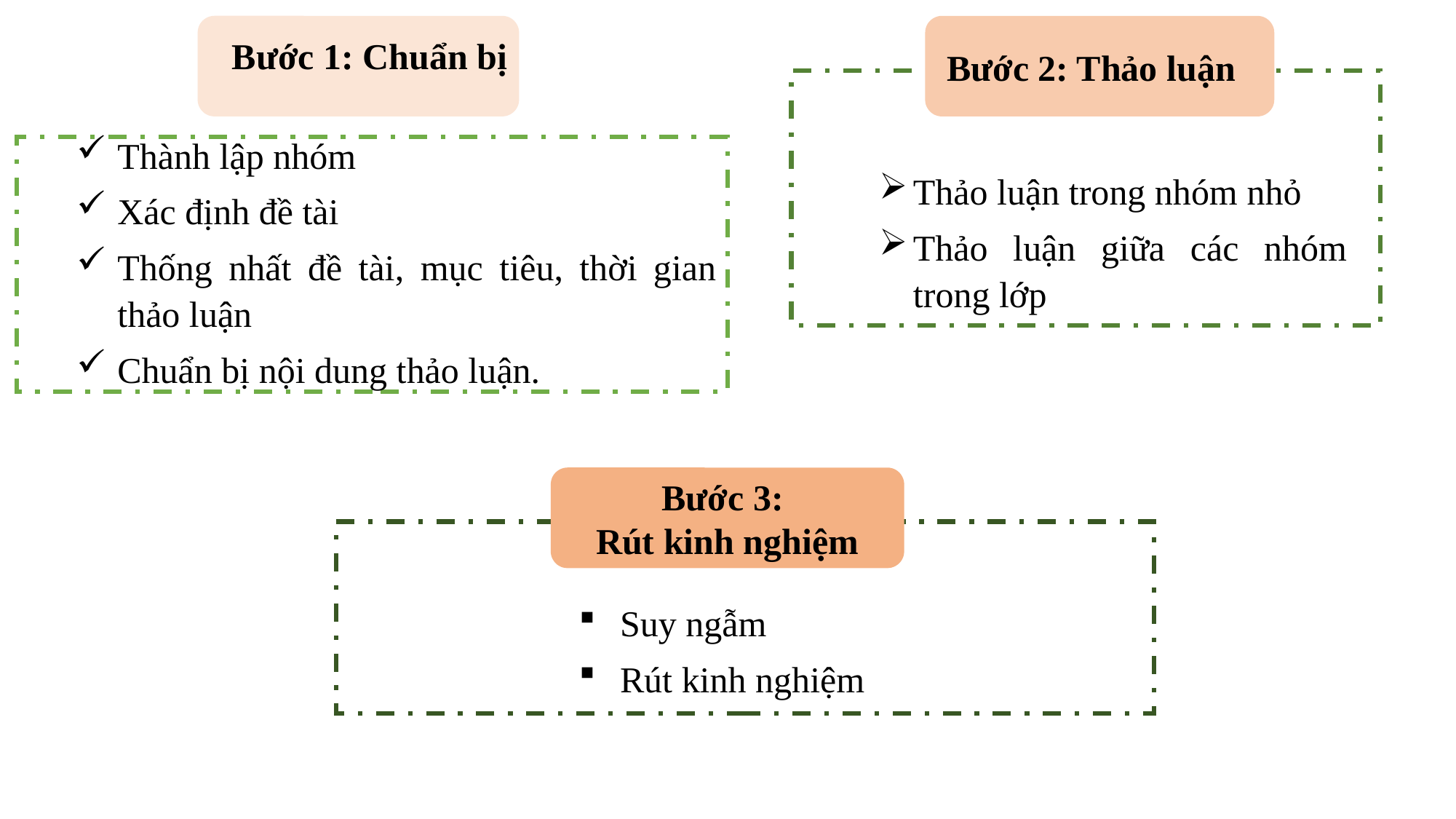

Bước 1: Chuẩn bị
Thành lập nhóm
Xác định đề tài
Thống nhất đề tài, mục tiêu, thời gian thảo luận
Chuẩn bị nội dung thảo luận.

Bước 2: Thảo luận

Thảo luận trong nhóm nhỏ
Thảo luận giữa các nhóm trong lớp

Bước 3:
Rút kinh nghiệm

Suy ngẫm
Rút kinh nghiệm